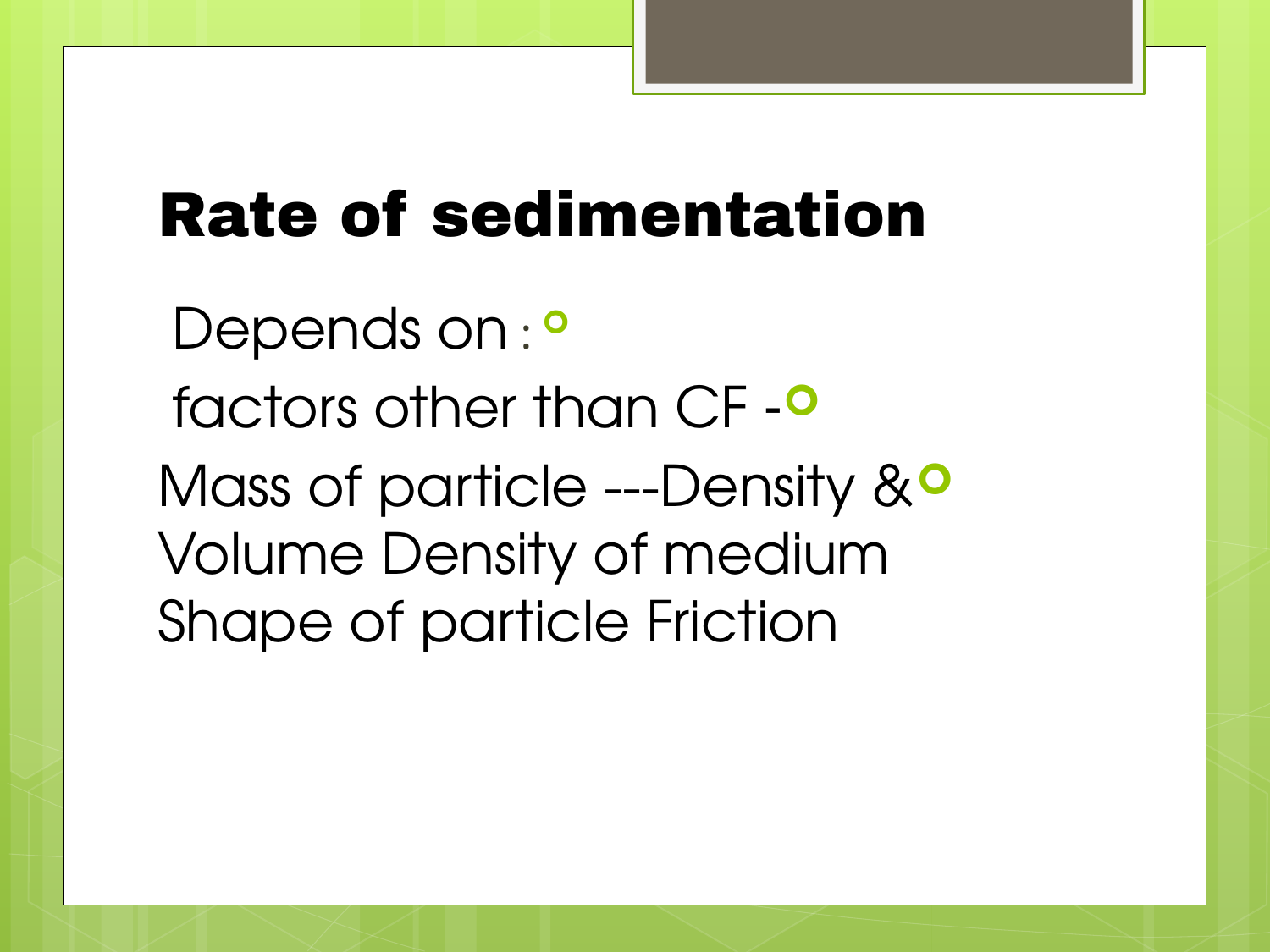

# Rate of sedimentation
: Depends on
- factors other than CF
Mass of particle ---Density & Volume Density of medium Shape of particle Friction